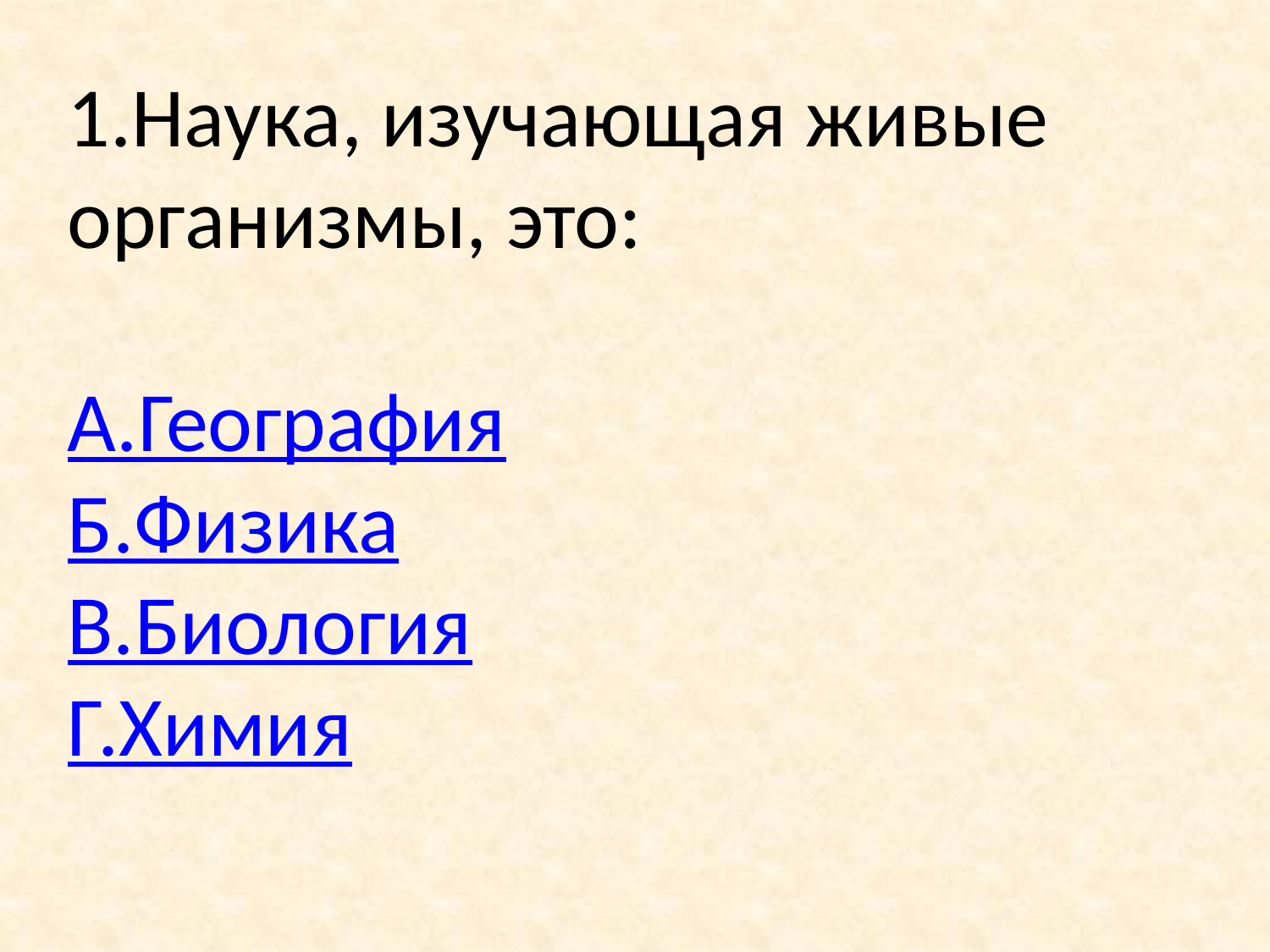

1.Наука, изучающая живые организмы, это:

А.География
Б.Физика
В.Биология
Г.Химия